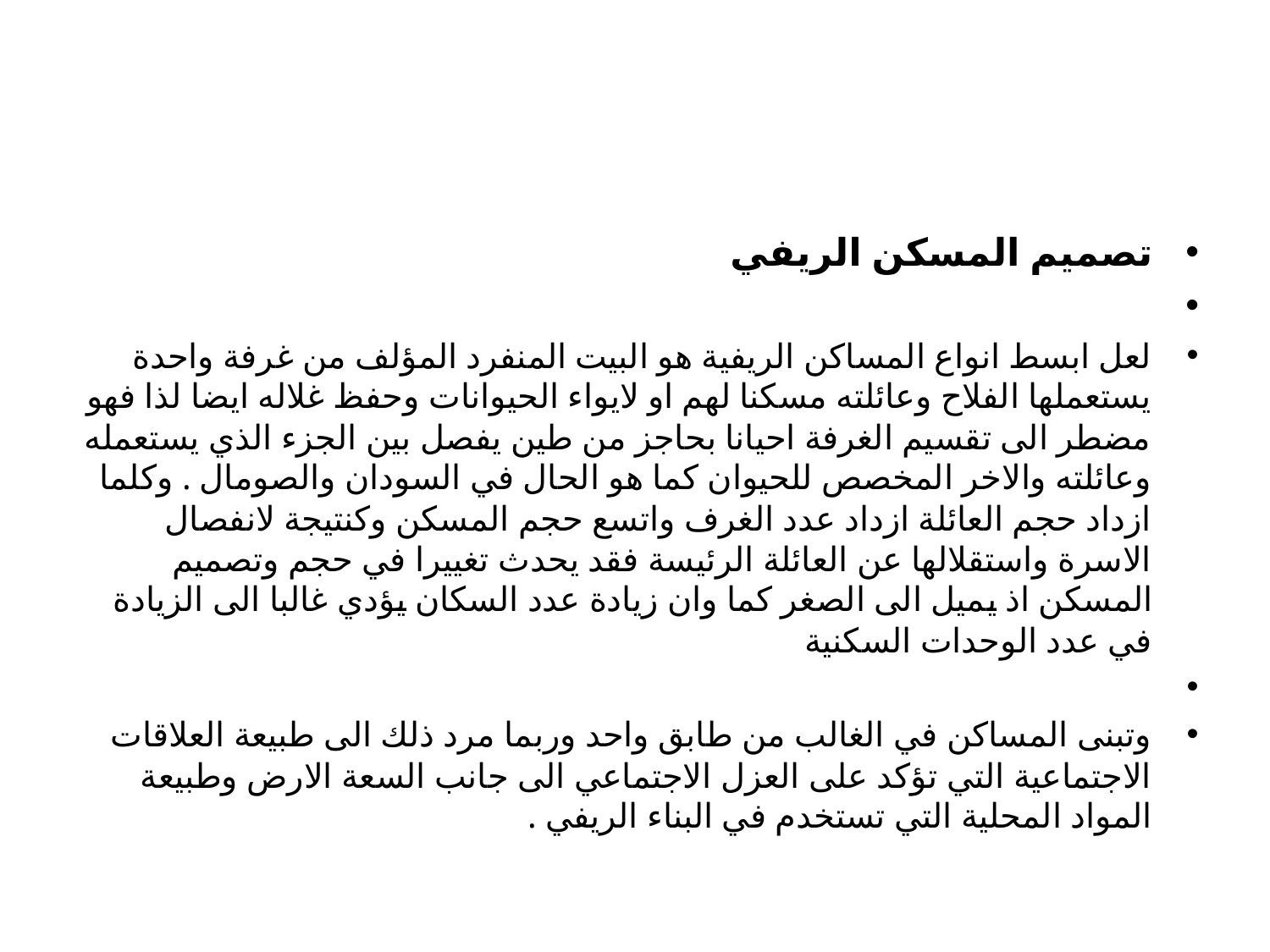

#
تصميم المسكن الريفي

لعل ابسط انواع المساكن الريفية هو البيت المنفرد المؤلف من غرفة واحدة يستعملها الفلاح وعائلته مسكنا لهم او لايواء الحيوانات وحفظ غلاله ايضا لذا فهو مضطر الى تقسيم الغرفة احيانا بحاجز من طين يفصل بين الجزء الذي يستعمله وعائلته والاخر المخصص للحيوان كما هو الحال في السودان والصومال . وكلما ازداد حجم العائلة ازداد عدد الغرف واتسع حجم المسكن وكنتيجة لانفصال الاسرة واستقلالها عن العائلة الرئيسة فقد يحدث تغييرا في حجم وتصميم المسكن اذ يميل الى الصغر كما وان زيادة عدد السكان يؤدي غالبا الى الزيادة في عدد الوحدات السكنية

وتبنى المساكن في الغالب من طابق واحد وربما مرد ذلك الى طبيعة العلاقات الاجتماعية التي تؤكد على العزل الاجتماعي الى جانب السعة الارض وطبيعة المواد المحلية التي تستخدم في البناء الريفي .